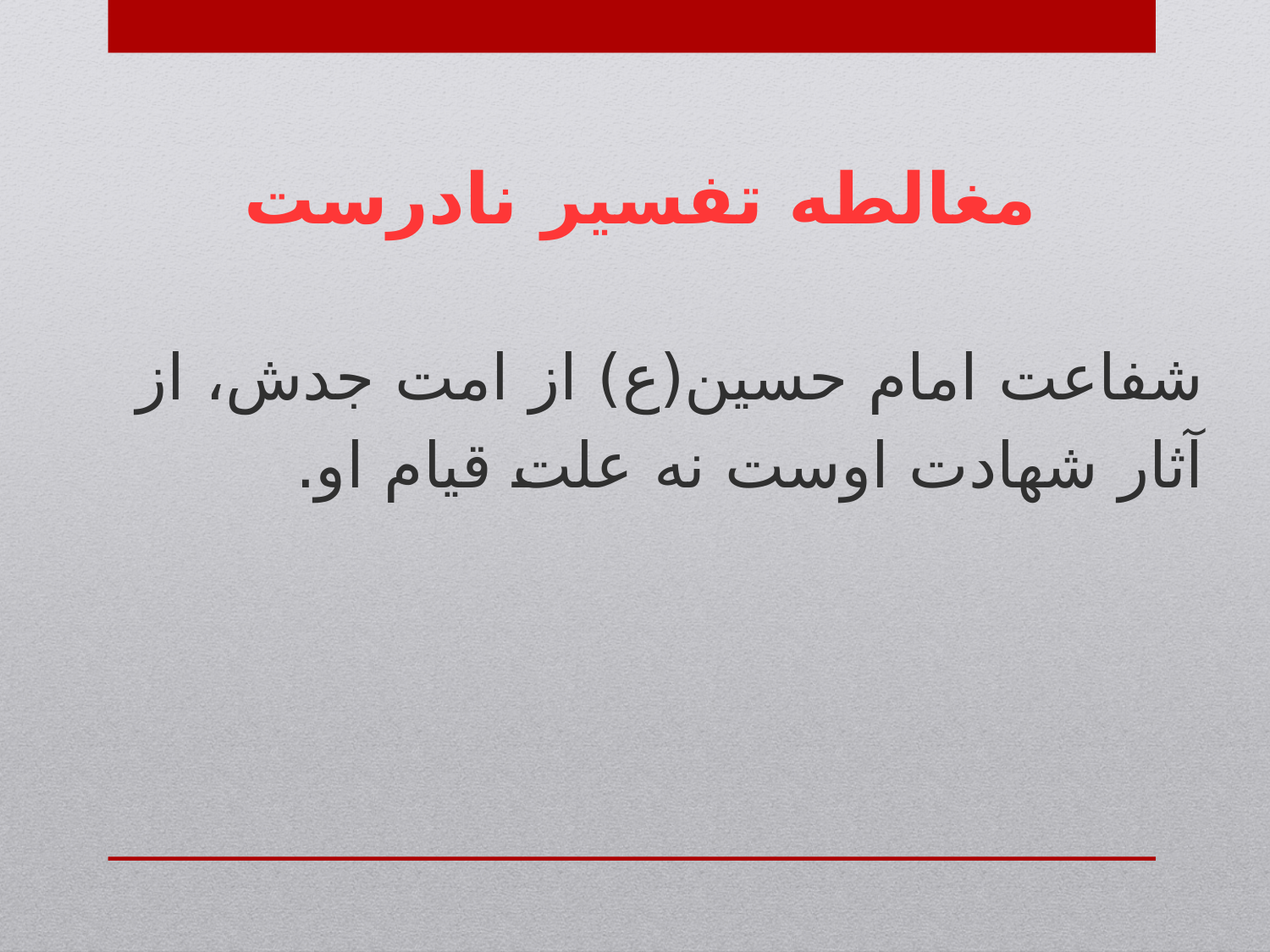

مغالطه تفسیر نادرست

شفاعت امام حسین(ع) از امت جدش، از آثار شهادت اوست نه علت قیام او.